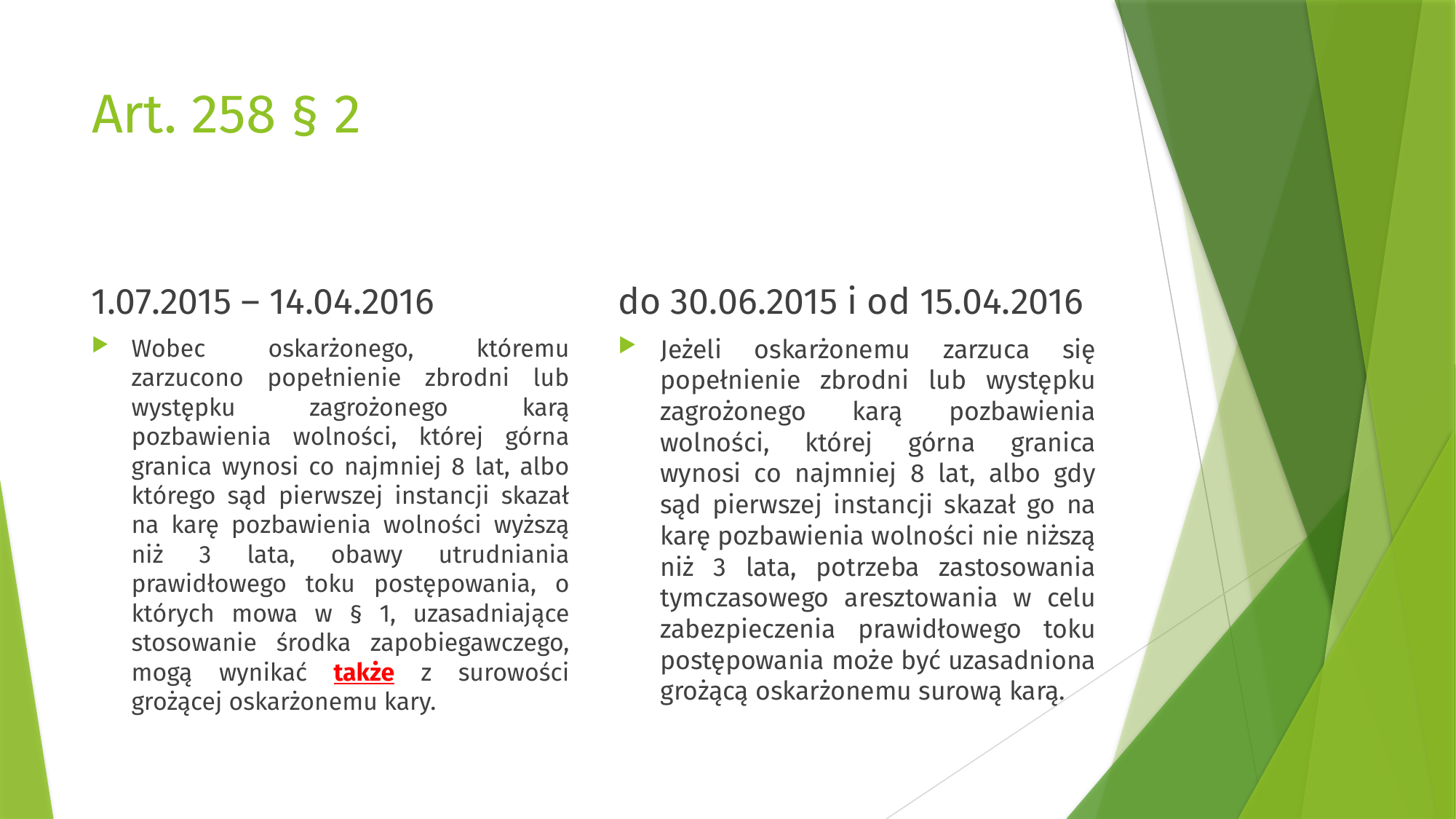

# Art. 258 § 2
1.07.2015 – 14.04.2016
do 30.06.2015 i od 15.04.2016
Wobec oskarżonego, któremu zarzucono popełnienie zbrodni lub występku zagrożonego karą pozbawienia wolności, której górna granica wynosi co najmniej 8 lat, albo którego sąd pierwszej instancji skazał na karę pozbawienia wolności wyższą niż 3 lata, obawy utrudniania prawidłowego toku postępowania, o których mowa w § 1, uzasadniające stosowanie środka zapobiegawczego, mogą wynikać także z surowości grożącej oskarżonemu kary.
Jeżeli oskarżonemu zarzuca się popełnienie zbrodni lub występku zagrożonego karą pozbawienia wolności, której górna granica wynosi co najmniej 8 lat, albo gdy sąd pierwszej instancji skazał go na karę pozbawienia wolności nie niższą niż 3 lata, potrzeba zastosowania tymczasowego aresztowania w celu zabezpieczenia prawidłowego toku postępowania może być uzasadniona grożącą oskarżonemu surową karą.